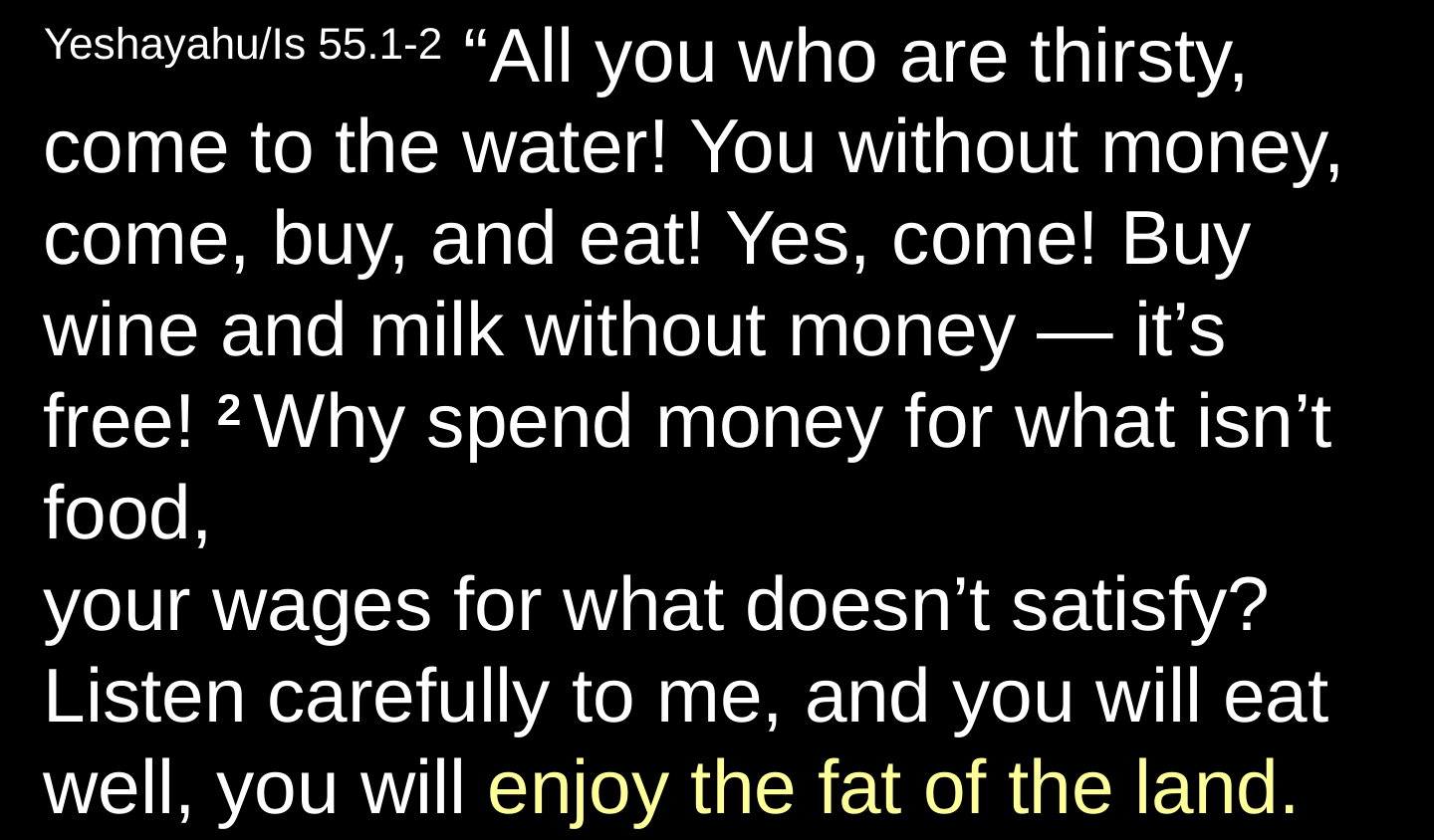

Yeshayahu/Is 55.1-2 “All you who are thirsty, come to the water! You without money, come, buy, and eat! Yes, come! Buy wine and milk without money — it’s free! 2 Why spend money for what isn’t food,
your wages for what doesn’t satisfy? Listen carefully to me, and you will eat well, you will enjoy the fat of the land.